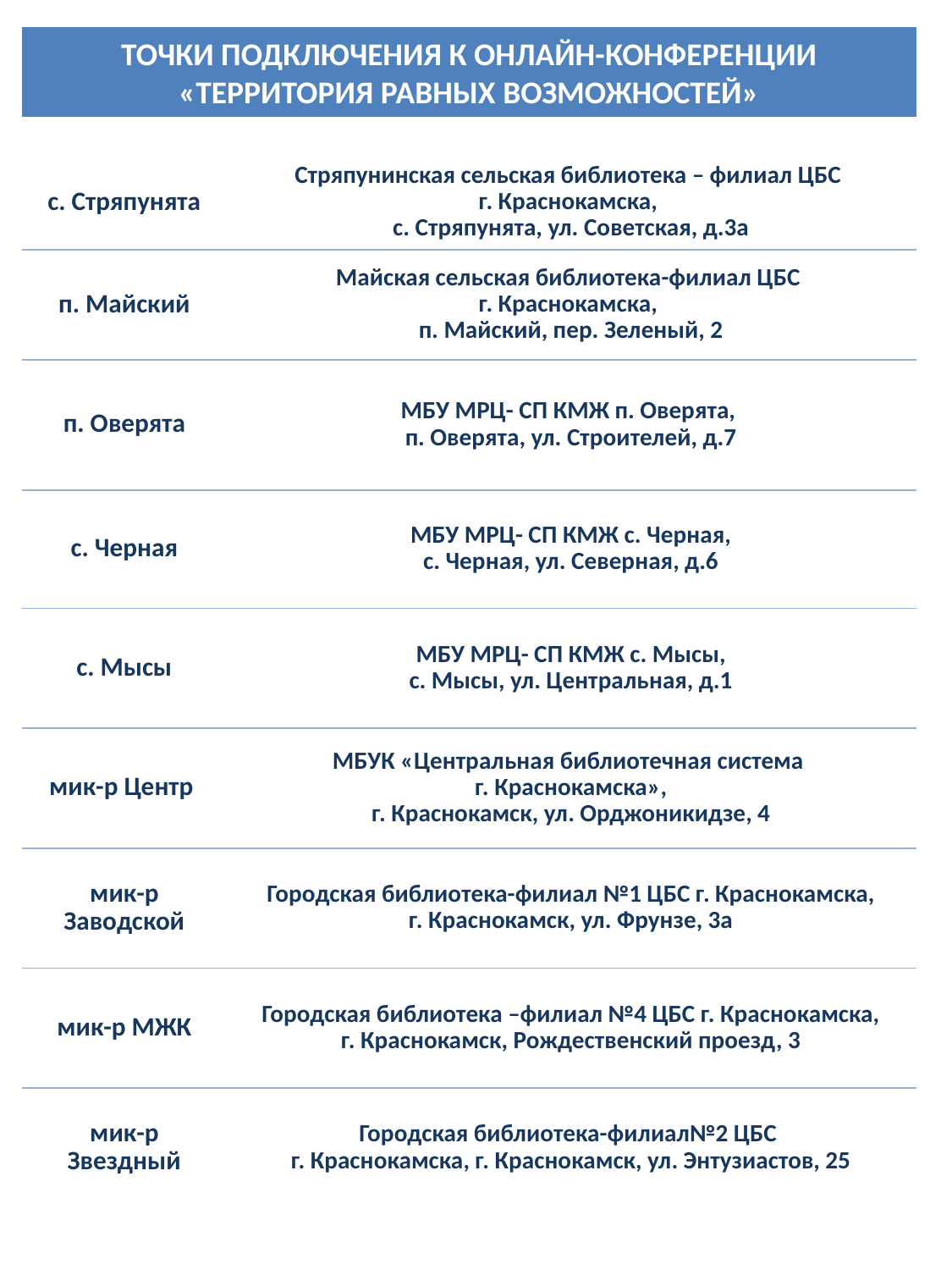

ТОЧКИ ПОДКЛЮЧЕНИЯ К ОНЛАЙН-КОНФЕРЕНЦИИ «ТЕРРИТОРИЯ РАВНЫХ ВОЗМОЖНОСТЕЙ»
| с. Стряпунята | Стряпунинская сельская библиотека – филиал ЦБС г. Краснокамска, с. Стряпунята, ул. Советская, д.3а |
| --- | --- |
| п. Майский | Майская сельская библиотека-филиал ЦБС г. Краснокамска, п. Майский, пер. Зеленый, 2 |
| п. Оверята | МБУ МРЦ- СП КМЖ п. Оверята, п. Оверята, ул. Строителей, д.7 |
| с. Черная | МБУ МРЦ- СП КМЖ с. Черная, с. Черная, ул. Северная, д.6 |
| с. Мысы | МБУ МРЦ- СП КМЖ с. Мысы, с. Мысы, ул. Центральная, д.1 |
| мик-р Центр | МБУК «Центральная библиотечная система г. Краснокамска», г. Краснокамск, ул. Орджоникидзе, 4 |
| мик-р Заводской | Городская библиотека-филиал №1 ЦБС г. Краснокамска, г. Краснокамск, ул. Фрунзе, 3а |
| мик-р МЖК | Городская библиотека –филиал №4 ЦБС г. Краснокамска, г. Краснокамск, Рождественский проезд, 3 |
| мик-р Звездный | Городская библиотека-филиал№2 ЦБС г. Краснокамска, г. Краснокамск, ул. Энтузиастов, 25 |